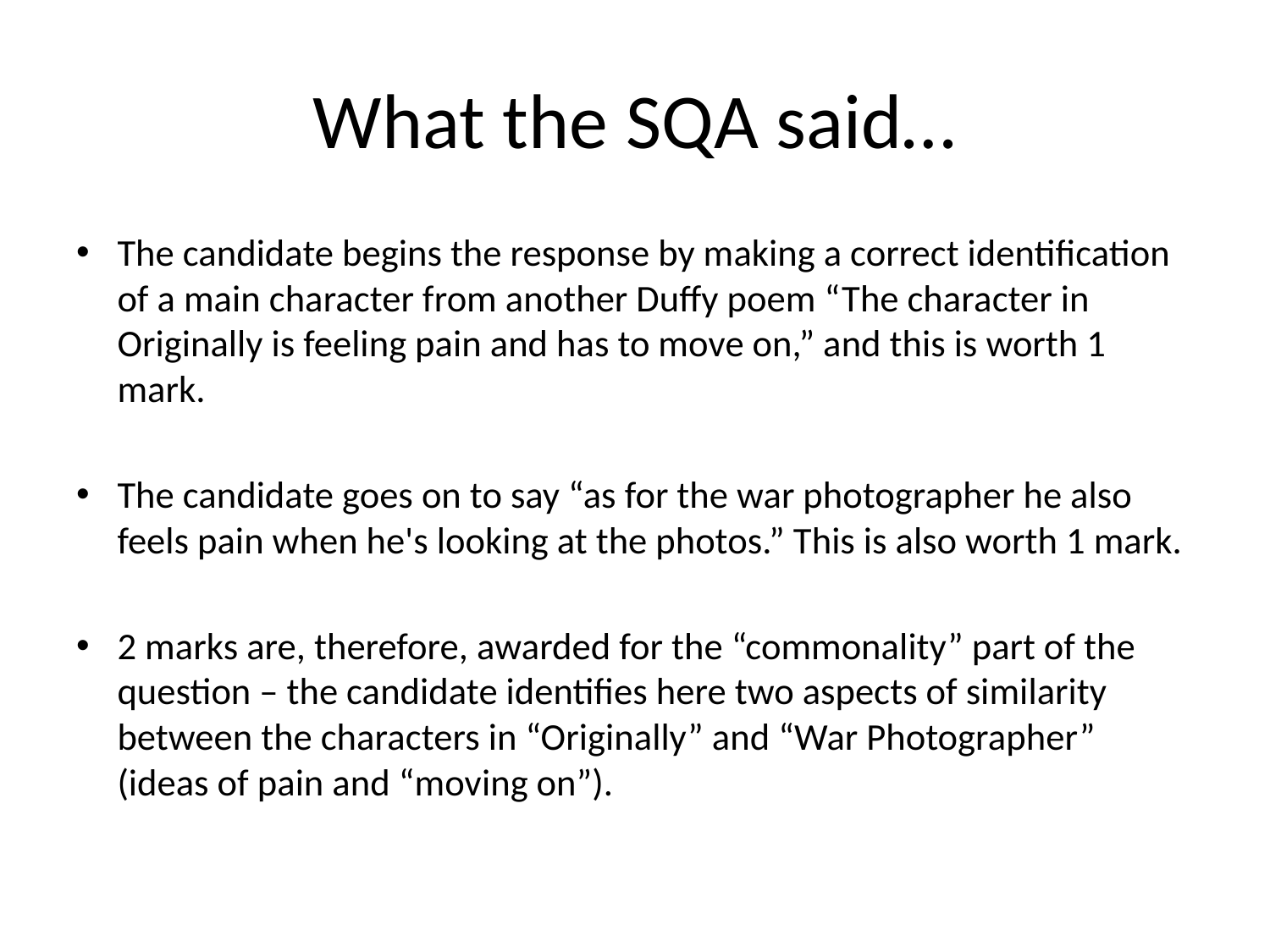

# What the SQA said…
The candidate begins the response by making a correct identification of a main character from another Duffy poem “The character in Originally is feeling pain and has to move on,” and this is worth 1 mark.

The candidate goes on to say “as for the war photographer he also feels pain when he's looking at the photos.” This is also worth 1 mark.

2 marks are, therefore, awarded for the “commonality” part of the question – the candidate identifies here two aspects of similarity between the characters in “Originally” and “War Photographer” (ideas of pain and “moving on”).